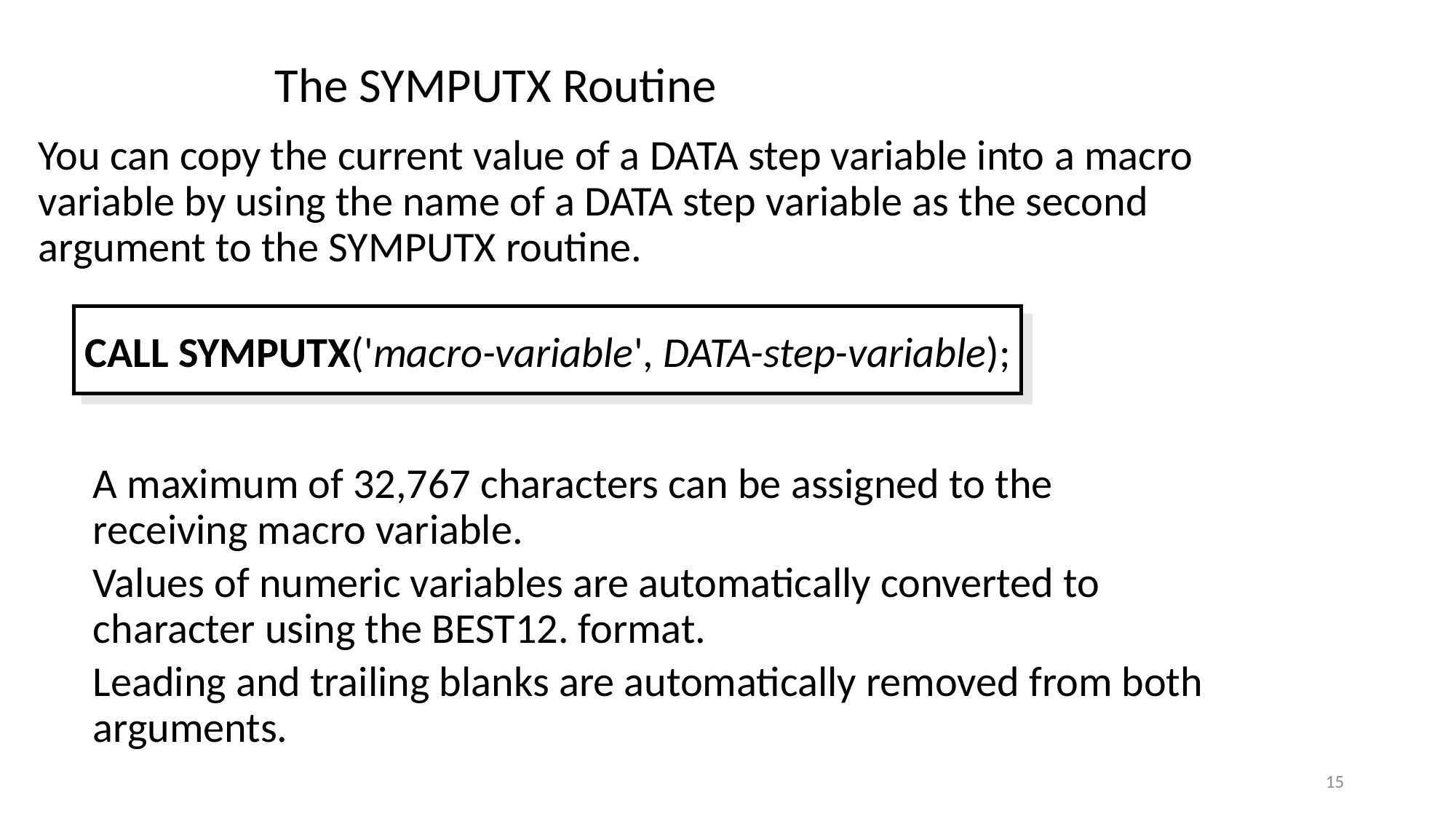

# The SYMPUTX Routine
You can copy the current value of a DATA step variable into a macro variable by using the name of a DATA step variable as the second argument to the SYMPUTX routine.

A maximum of 32,767 characters can be assigned to the receiving macro variable.
Values of numeric variables are automatically converted to character using the BEST12. format.
Leading and trailing blanks are automatically removed from both arguments.

CALL SYMPUTX('macro-variable', DATA-step-variable);
15